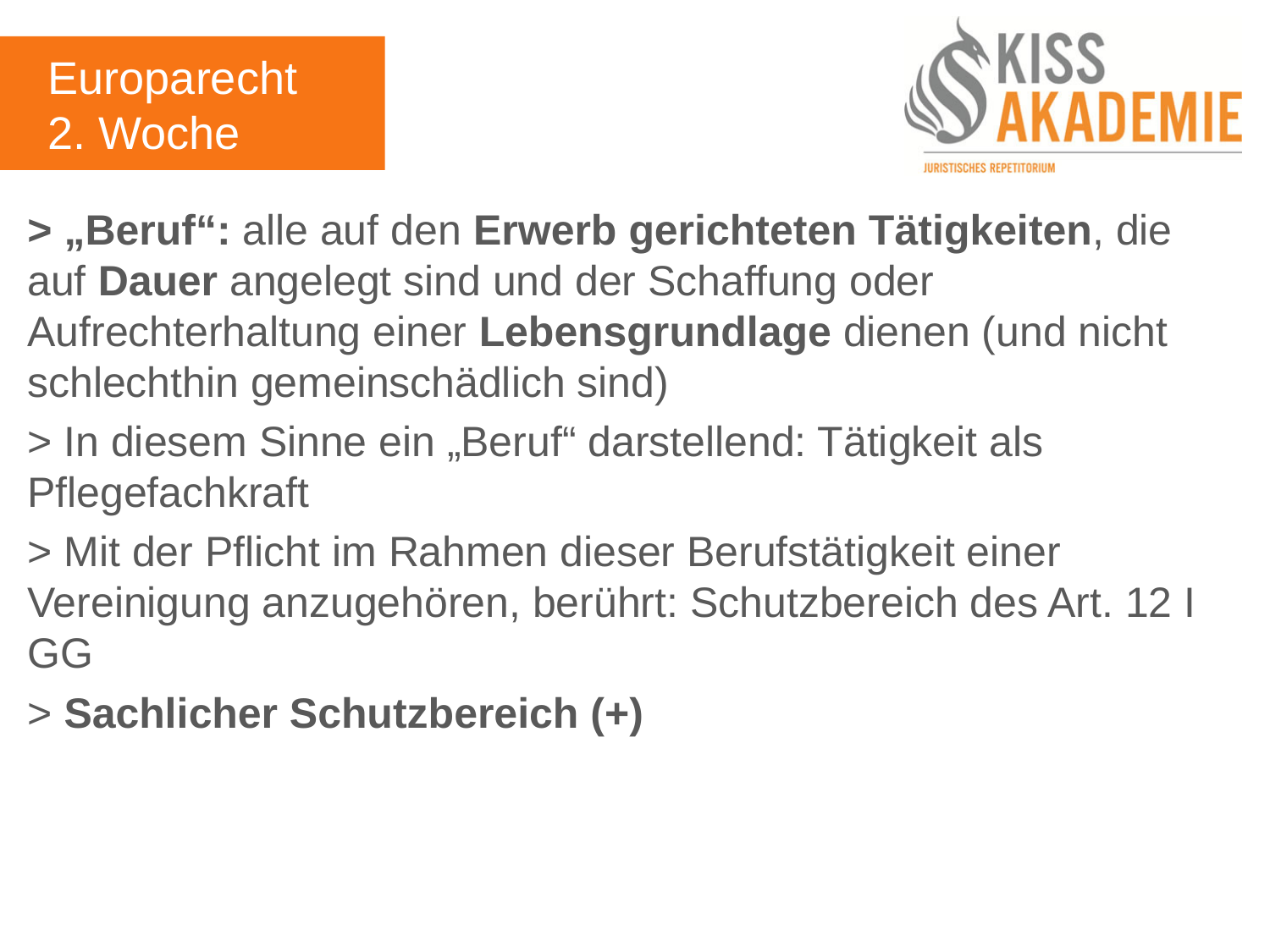

Europarecht
2. Woche
> „Beruf“: alle auf den Erwerb gerichteten Tätigkeiten, die auf Dauer angelegt sind und der Schaffung oder Aufrechterhaltung einer Lebensgrundlage dienen (und nicht schlechthin gemeinschädlich sind)
> In diesem Sinne ein „Beruf“ darstellend: Tätigkeit als Pflegefachkraft
> Mit der Pflicht im Rahmen dieser Berufstätigkeit einer Vereinigung anzugehören, berührt: Schutzbereich des Art. 12 I GG
> Sachlicher Schutzbereich (+)